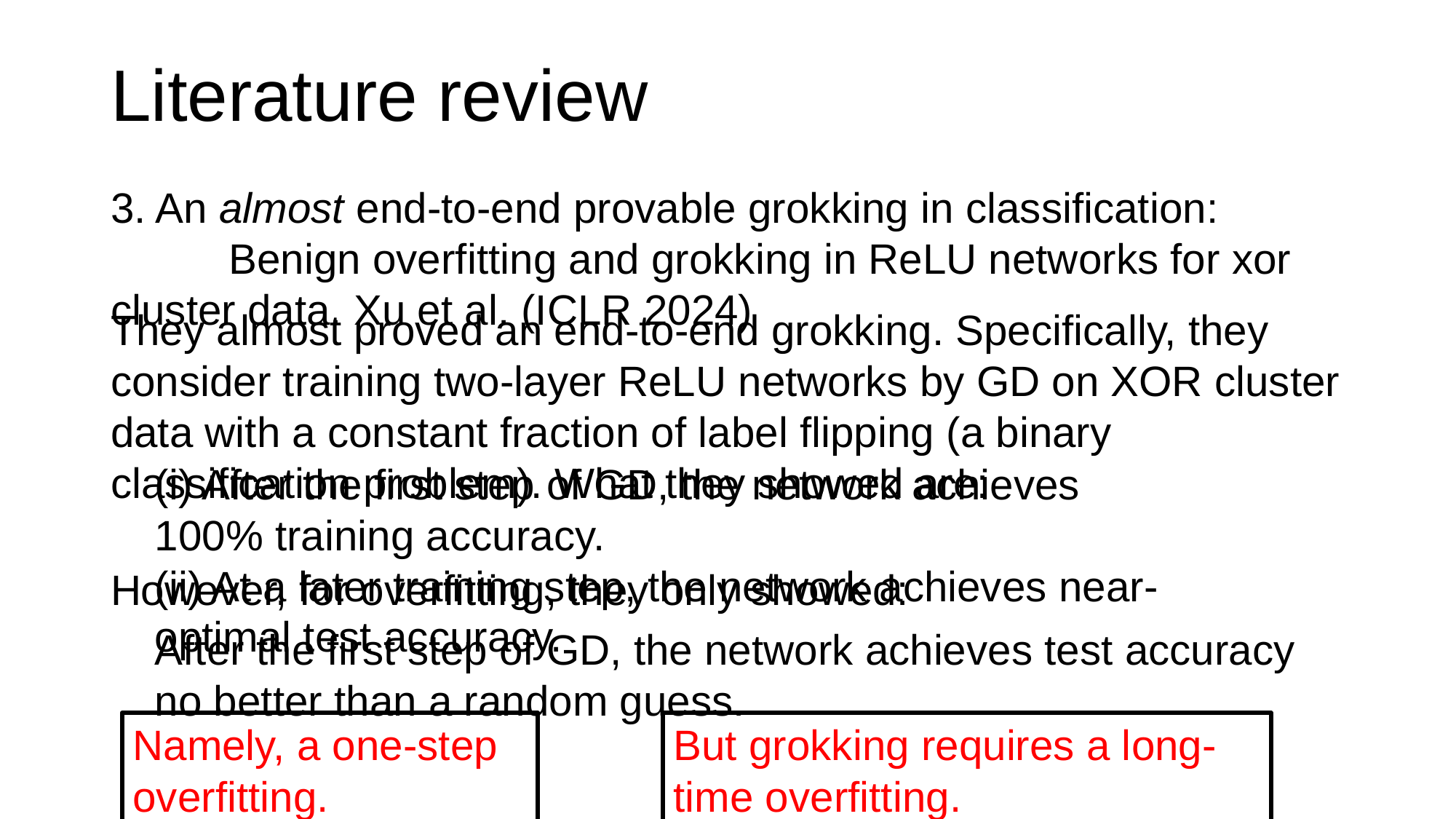

# Literature review
3. An almost end-to-end provable grokking in classification:
          Benign overfitting and grokking in ReLU networks for xor cluster data. Xu et al. (ICLR 2024)
They almost proved an end-to-end grokking. Specifically, they consider training two-layer ReLU networks by GD on XOR cluster data with a constant fraction of label flipping (a binary classification problem). What they showed are:
(i) After the first step of GD, the network achieves 100% training accuracy.
(ii) At a later training step, the network achieves near-optimal test accuracy.
However, for overfitting, they only showed:
After the first step of GD, the network achieves test accuracy no better than a random guess.
Namely, a one-step overfitting.
But grokking requires a long-time overfitting.